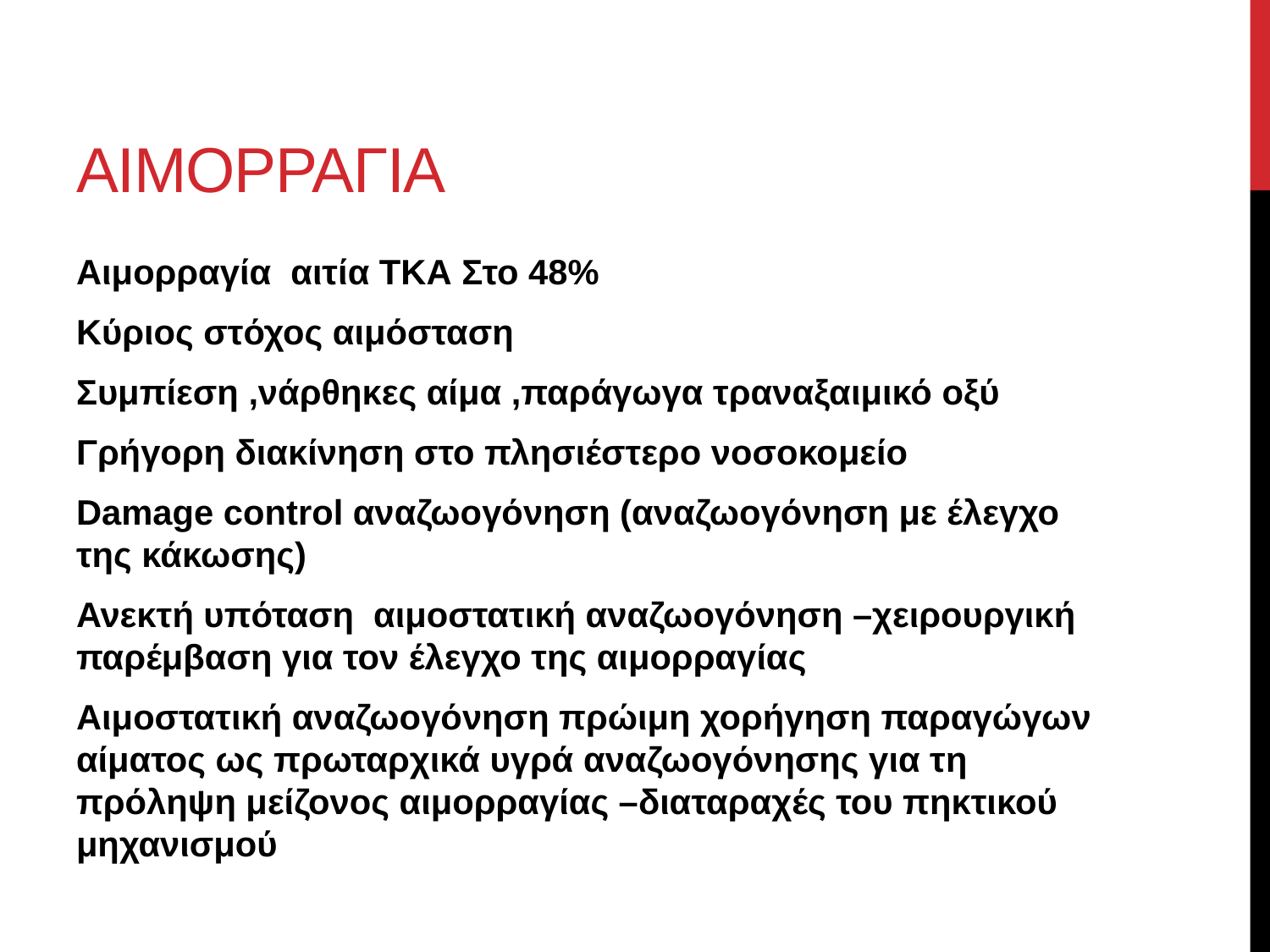

# ΑΙΜΟΡΡΑΓΙΑ
Αιμορραγία  αιτία ΤΚΑ Στο 48%
Κύριος στόχος αιμόσταση
Συμπίεση ,νάρθηκες αίμα ,παράγωγα τραναξαιμικό οξύ
Γρήγορη διακίνηση στο πλησιέστερο νοσοκομείο
Damage control αναζωογόνηση (αναζωογόνηση με έλεγχο της κάκωσης)
Ανεκτή υπόταση  αιμοστατική αναζωογόνηση –χειρουργική παρέμβαση για τον έλεγχο της αιμορραγίας
Αιμοστατική αναζωογόνηση πρώιμη χορήγηση παραγώγων αίματος ως πρωταρχικά υγρά αναζωογόνησης για τη πρόληψη μείζονος αιμορραγίας –διαταραχές του πηκτικού μηχανισμού